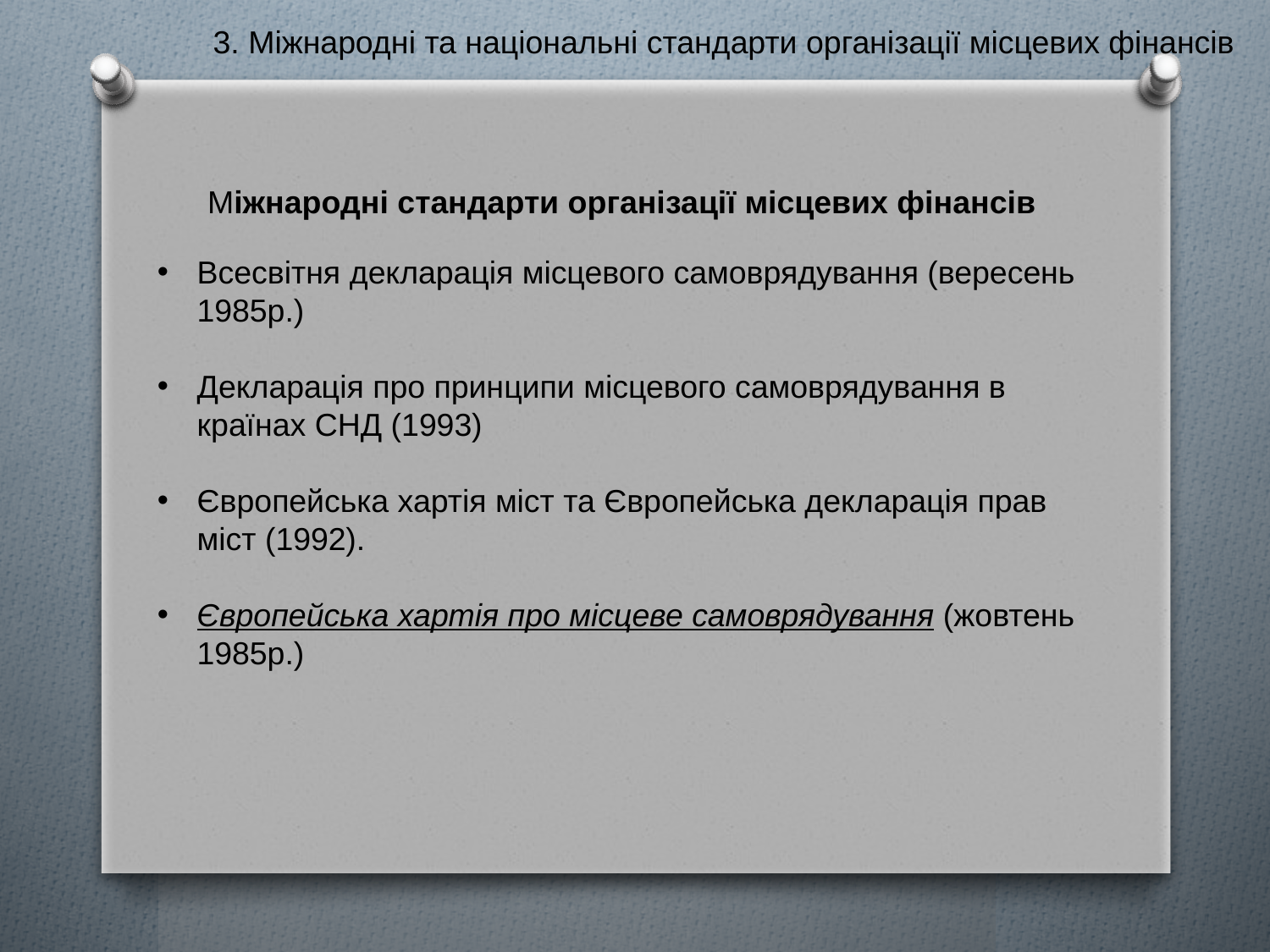

3. Міжнародні та національні стандарти організації місцевих фінансів
Міжнародні стандарти організації місцевих фінансів
Всесвітня декларація місцевого самоврядування (вересень 1985р.)

Декларація про принципи місцевого самоврядування в країнах СНД (1993)

Європейська хартія міст та Європейська декларація прав міст (1992).

Європейська хартія про місцеве самоврядування (жовтень 1985р.)